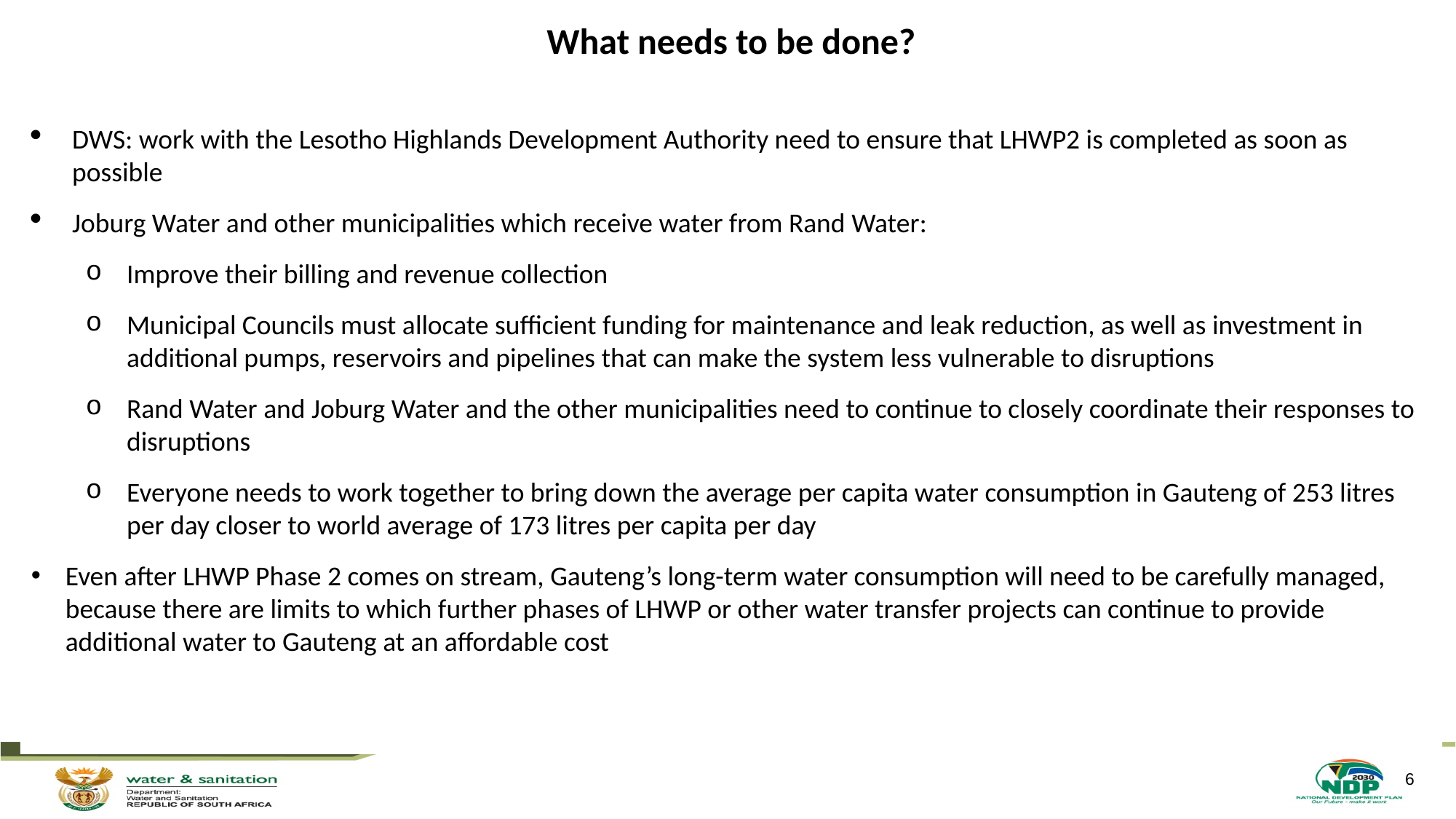

What needs to be done?

DWS: work with the Lesotho Highlands Development Authority need to ensure that LHWP2 is completed as soon as possible
Joburg Water and other municipalities which receive water from Rand Water:
Improve their billing and revenue collection
Municipal Councils must allocate sufficient funding for maintenance and leak reduction, as well as investment in additional pumps, reservoirs and pipelines that can make the system less vulnerable to disruptions
Rand Water and Joburg Water and the other municipalities need to continue to closely coordinate their responses to disruptions
Everyone needs to work together to bring down the average per capita water consumption in Gauteng of 253 litres per day closer to world average of 173 litres per capita per day
Even after LHWP Phase 2 comes on stream, Gauteng’s long-term water consumption will need to be carefully managed, because there are limits to which further phases of LHWP or other water transfer projects can continue to provide additional water to Gauteng at an affordable cost
6